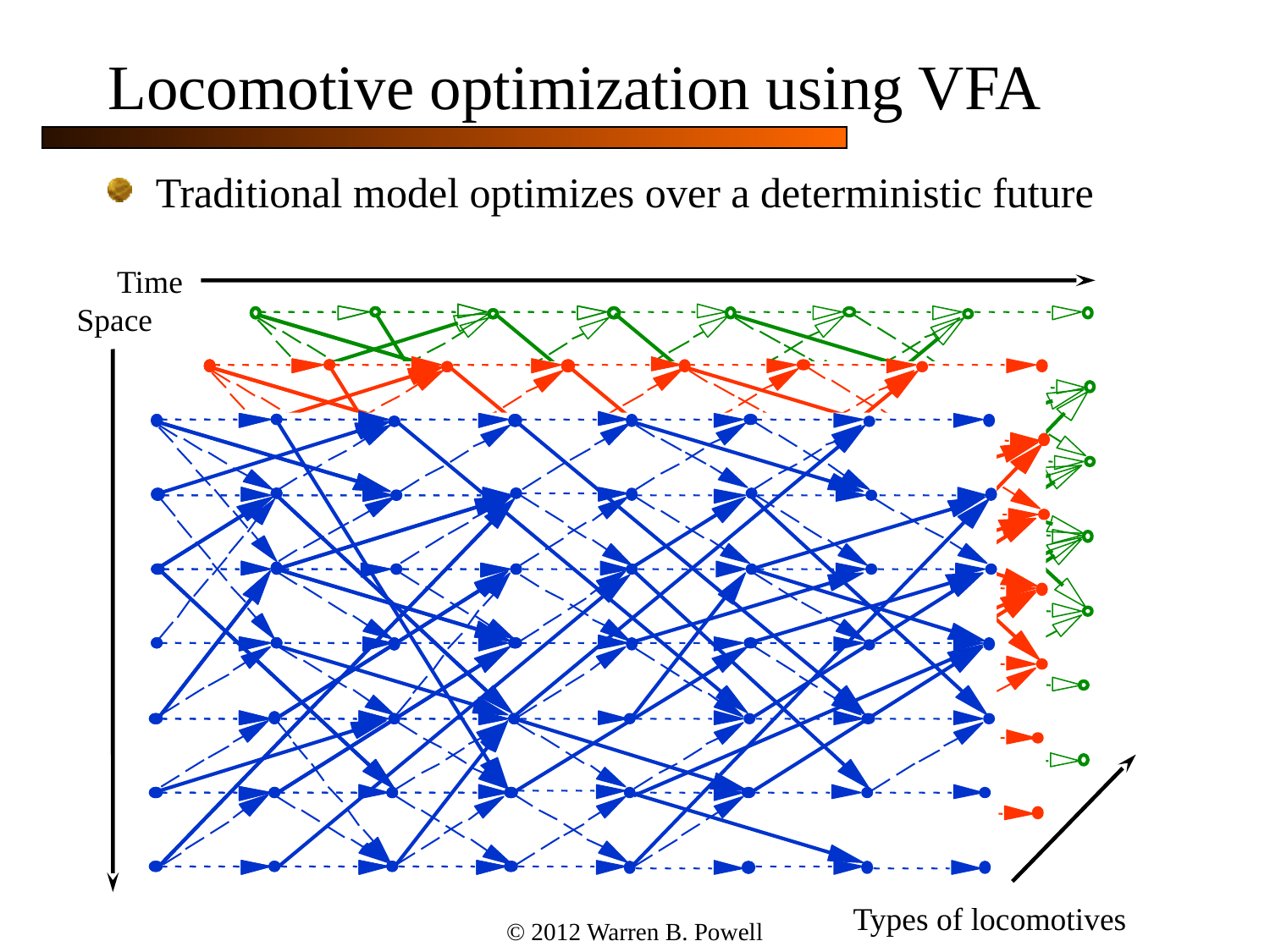

# Locomotive optimization using VFA
Traditional model optimizes over a deterministic future
Time

Space

Types of locomotives
© 2012 Warren B. Powell